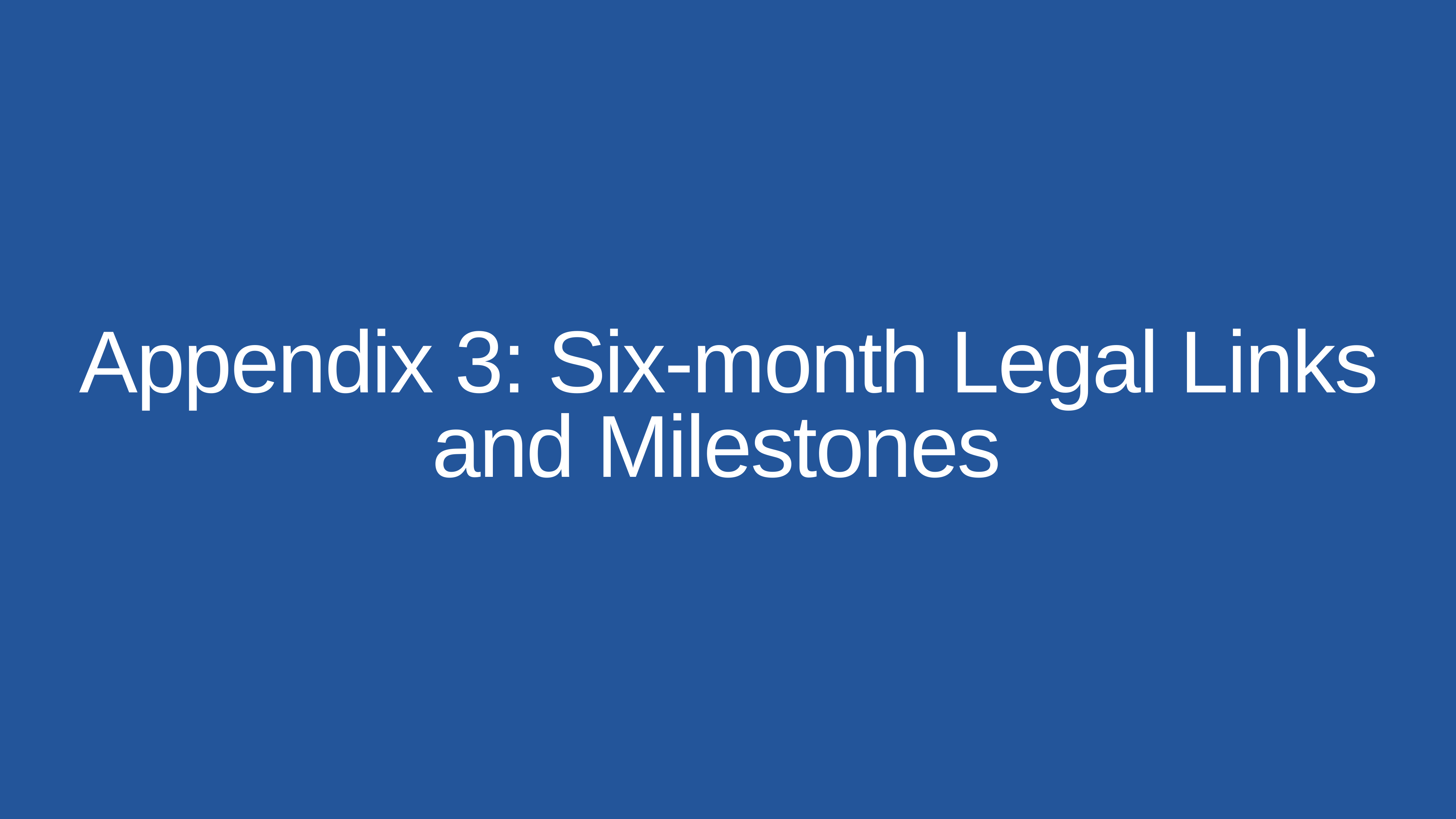

Appendix 3: Six-month Legal Links and Milestones